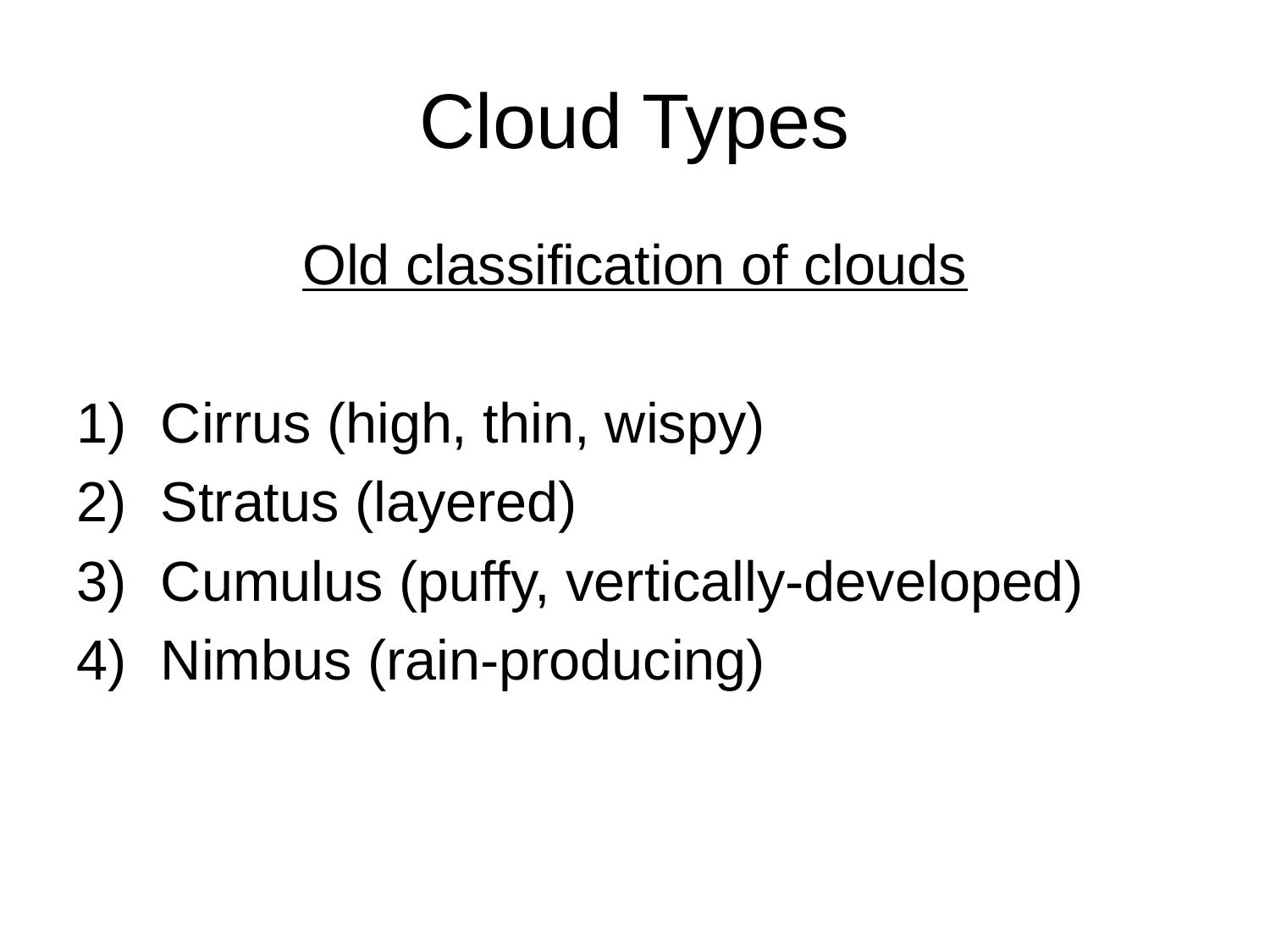

# Cloud Types
Old classification of clouds

Cirrus (high, thin, wispy)
Stratus (layered)
Cumulus (puffy, vertically-developed)
Nimbus (rain-producing)